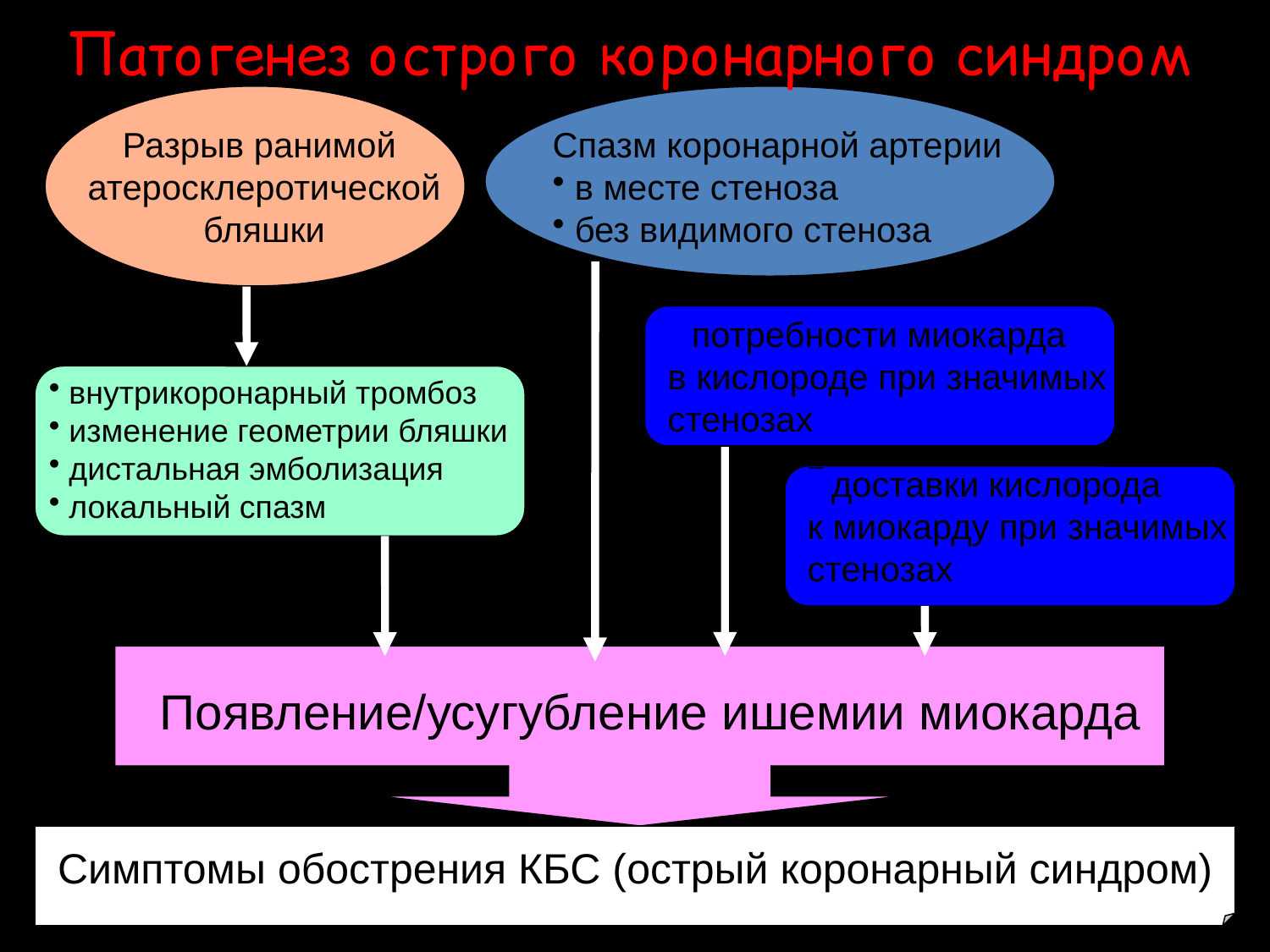

Патогенез острого коронарного синдром

Разрыв ранимой
атеросклеротической
бляшки
Спазм коронарной артерии
 в месте стеноза
 без видимого стеноза

 потребности миокарда
в кислороде при значимых
стенозах

 внутрикоронарный тромбоз
 изменение геометрии бляшки
 дистальная эмболизация
 локальный спазм

 доставки кислорода
к миокарду при значимых
стенозах

Появление/усугубление ишемии миокарда

Симптомы обострения КБС (острый коронарный синдром)